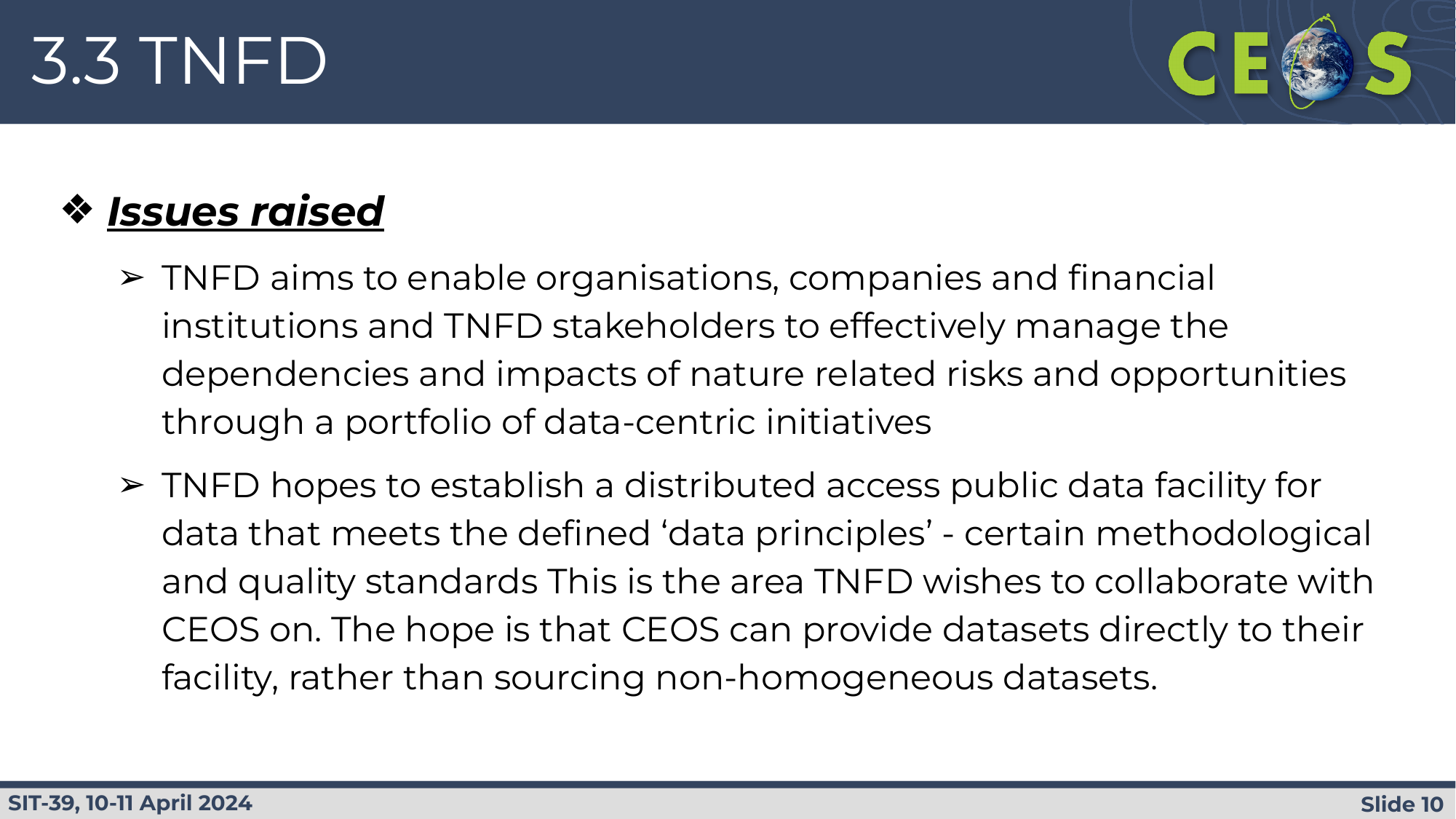

# 3.3 TNFD
Issues raised
TNFD aims to enable organisations, companies and financial institutions and TNFD stakeholders to effectively manage the dependencies and impacts of nature related risks and opportunities through a portfolio of data-centric initiatives
TNFD hopes to establish a distributed access public data facility for data that meets the defined ‘data principles’ - certain methodological and quality standards This is the area TNFD wishes to collaborate with CEOS on. The hope is that CEOS can provide datasets directly to their facility, rather than sourcing non-homogeneous datasets.